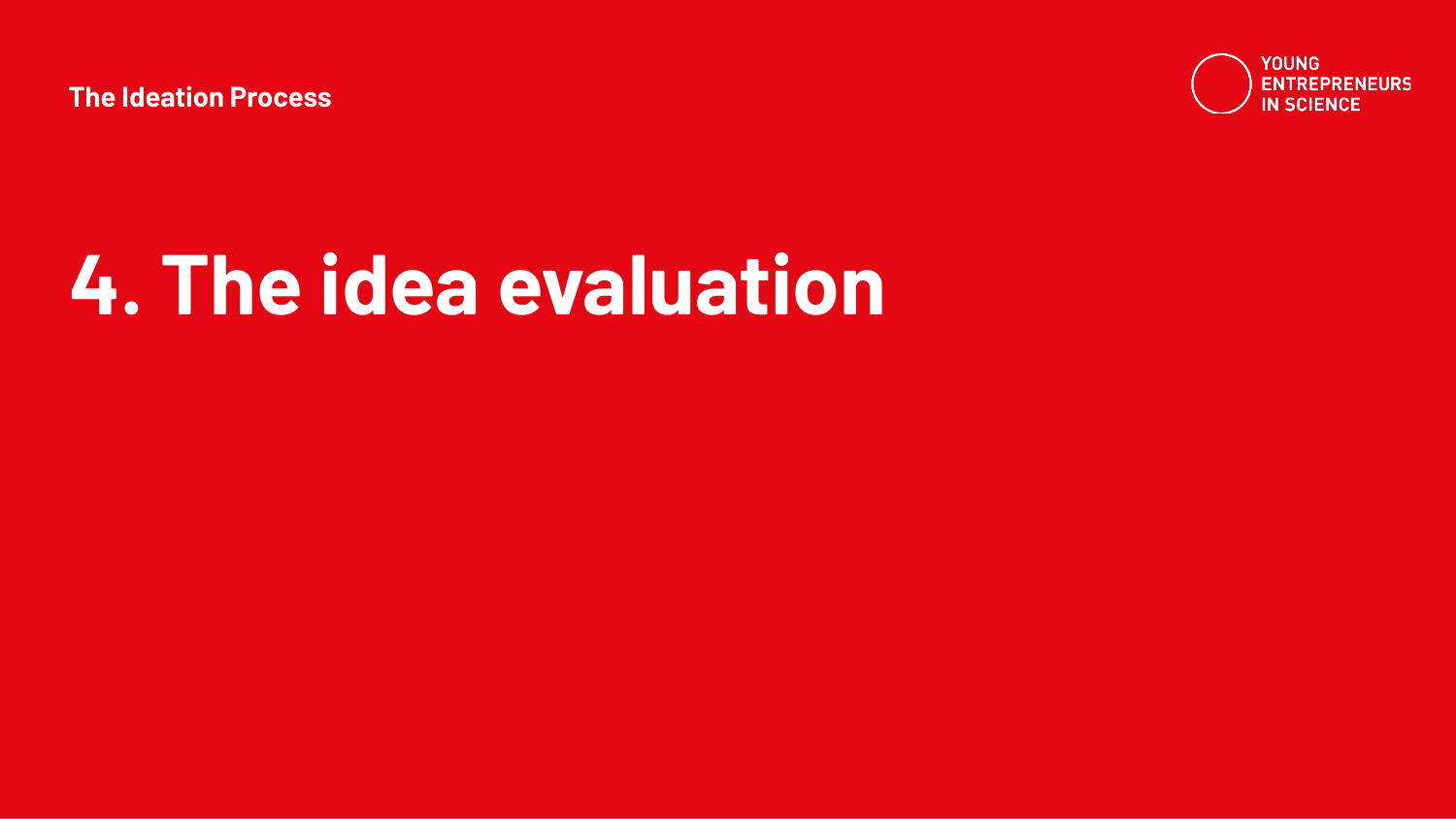

The Ideation Process
4. The idea evaluation